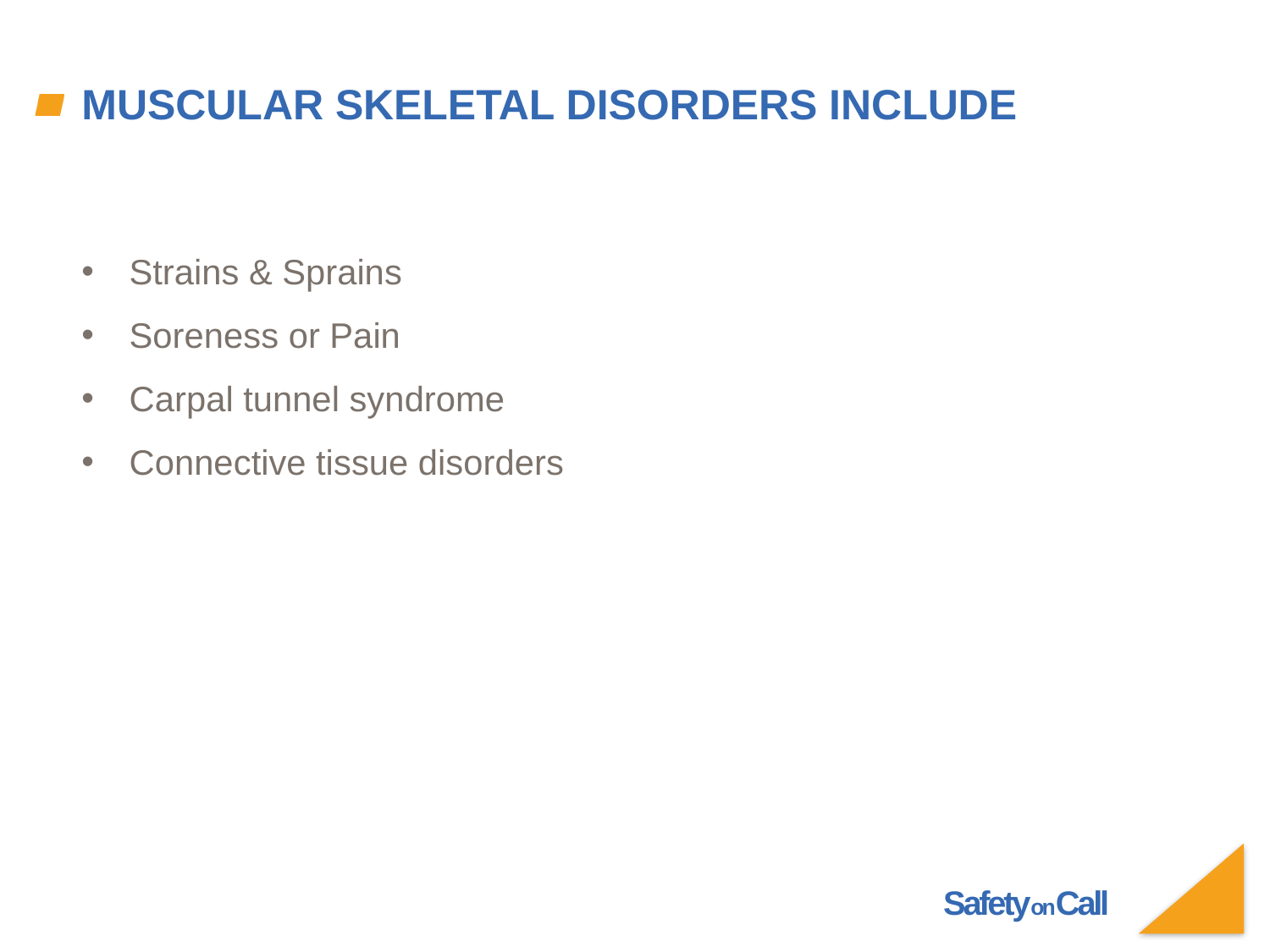

# Muscular Skeletal Disorders include
Strains & Sprains
Soreness or Pain
Carpal tunnel syndrome
Connective tissue disorders